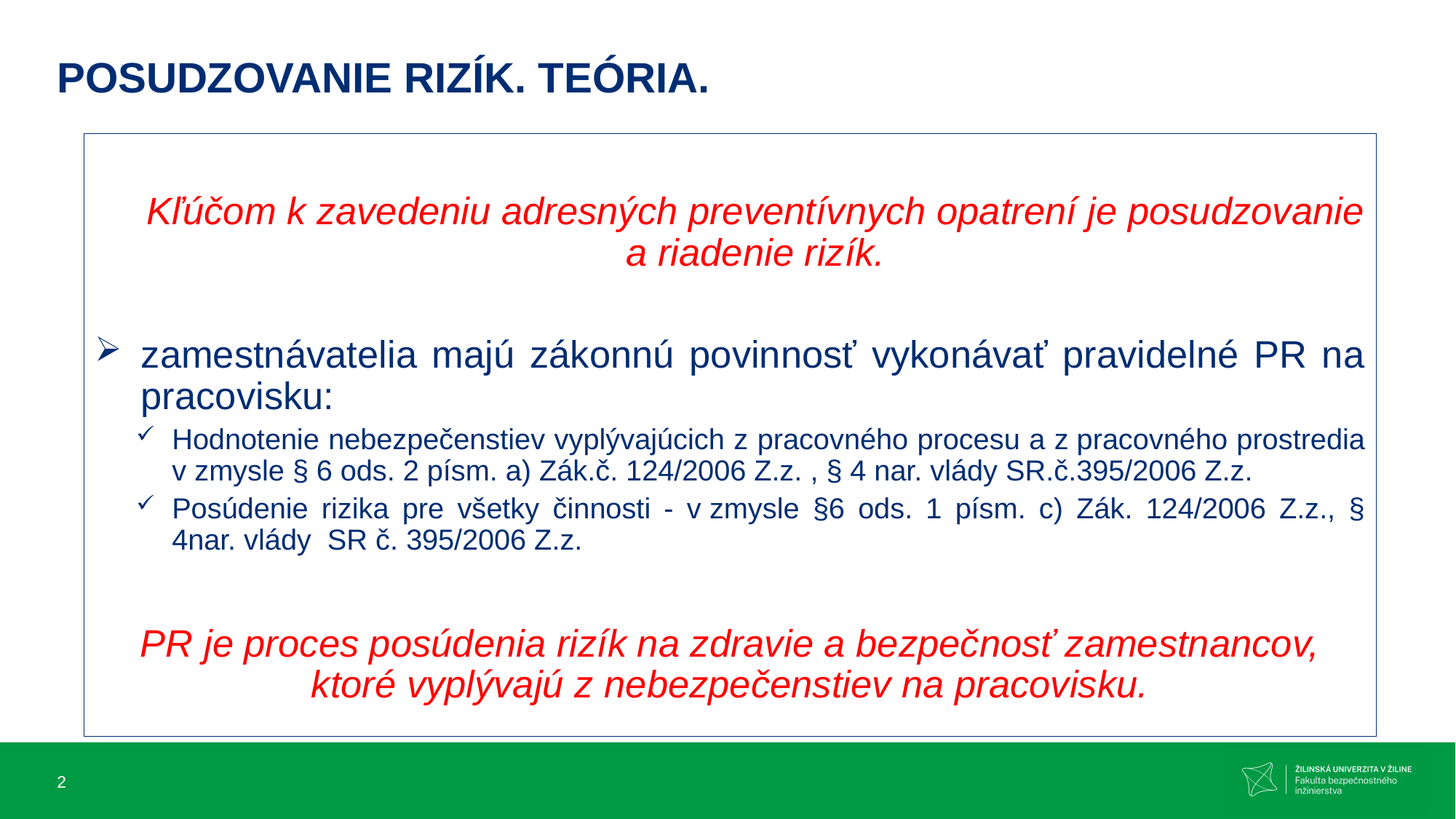

# POSUDZOVANIE RIZÍK. TEÓRIA.

Kľúčom k zavedeniu adresných preventívnych opatrení je posudzovanie a riadenie rizík.

zamestnávatelia majú zákonnú povinnosť vykonávať pravidelné PR na pracovisku:
Hodnotenie nebezpečenstiev vyplývajúcich z pracovného procesu a z pracovného prostredia v zmysle § 6 ods. 2 písm. a) Zák.č. 124/2006 Z.z. , § 4 nar. vlády SR.č.395/2006 Z.z.
Posúdenie rizika pre všetky činnosti - v zmysle §6 ods. 1 písm. c) Zák. 124/2006 Z.z., § 4nar. vlády  SR č. 395/2006 Z.z.

PR je proces posúdenia rizík na zdravie a bezpečnosť zamestnancov, ktoré vyplývajú z nebezpečenstiev na pracovisku.

2